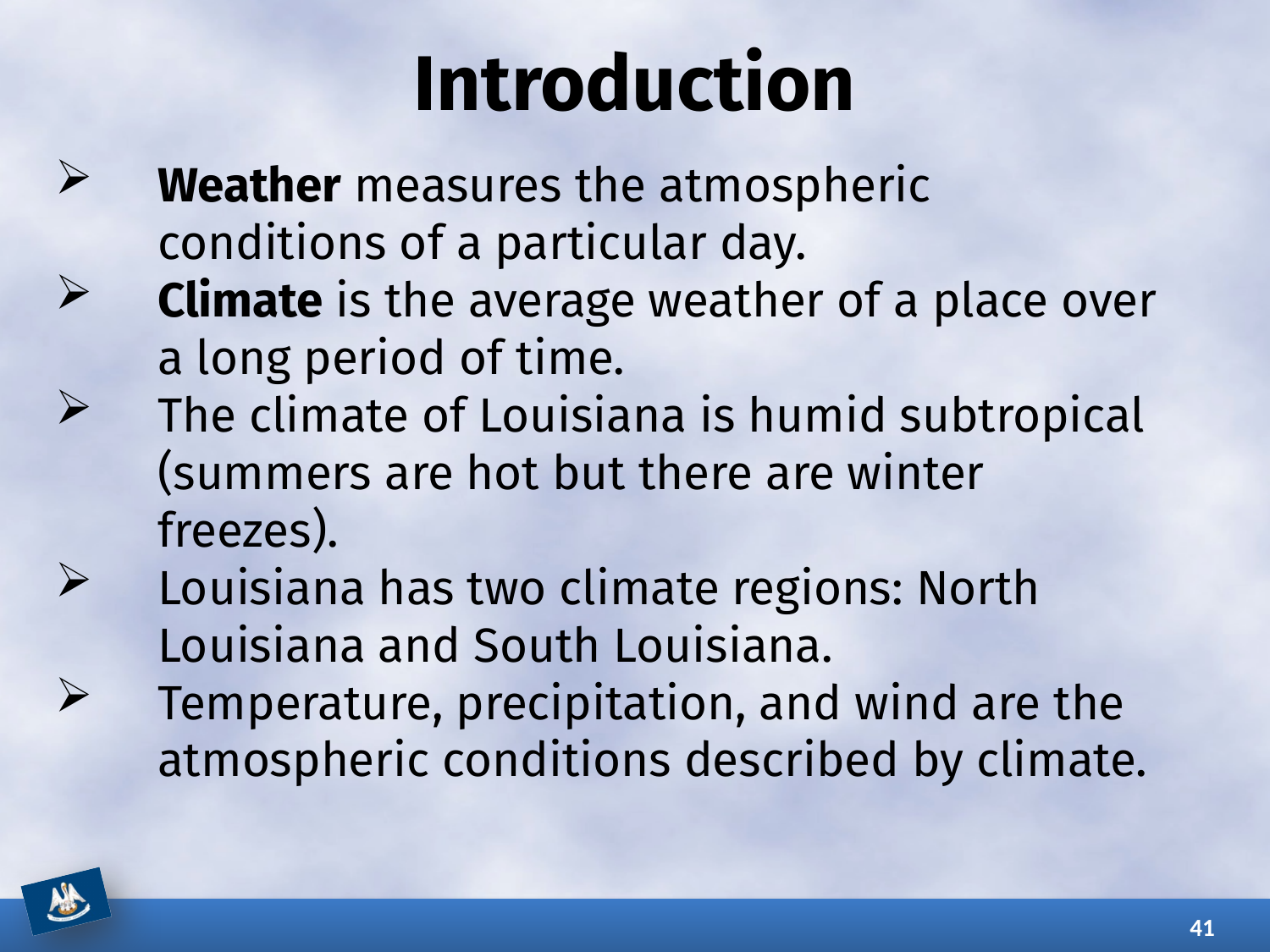

# Introduction
Weather measures the atmospheric conditions of a particular day.
Climate is the average weather of a place over a long period of time.
The climate of Louisiana is humid subtropical (summers are hot but there are winter freezes).
Louisiana has two climate regions: North Louisiana and South Louisiana.
Temperature, precipitation, and wind are the atmospheric conditions described by climate.

41